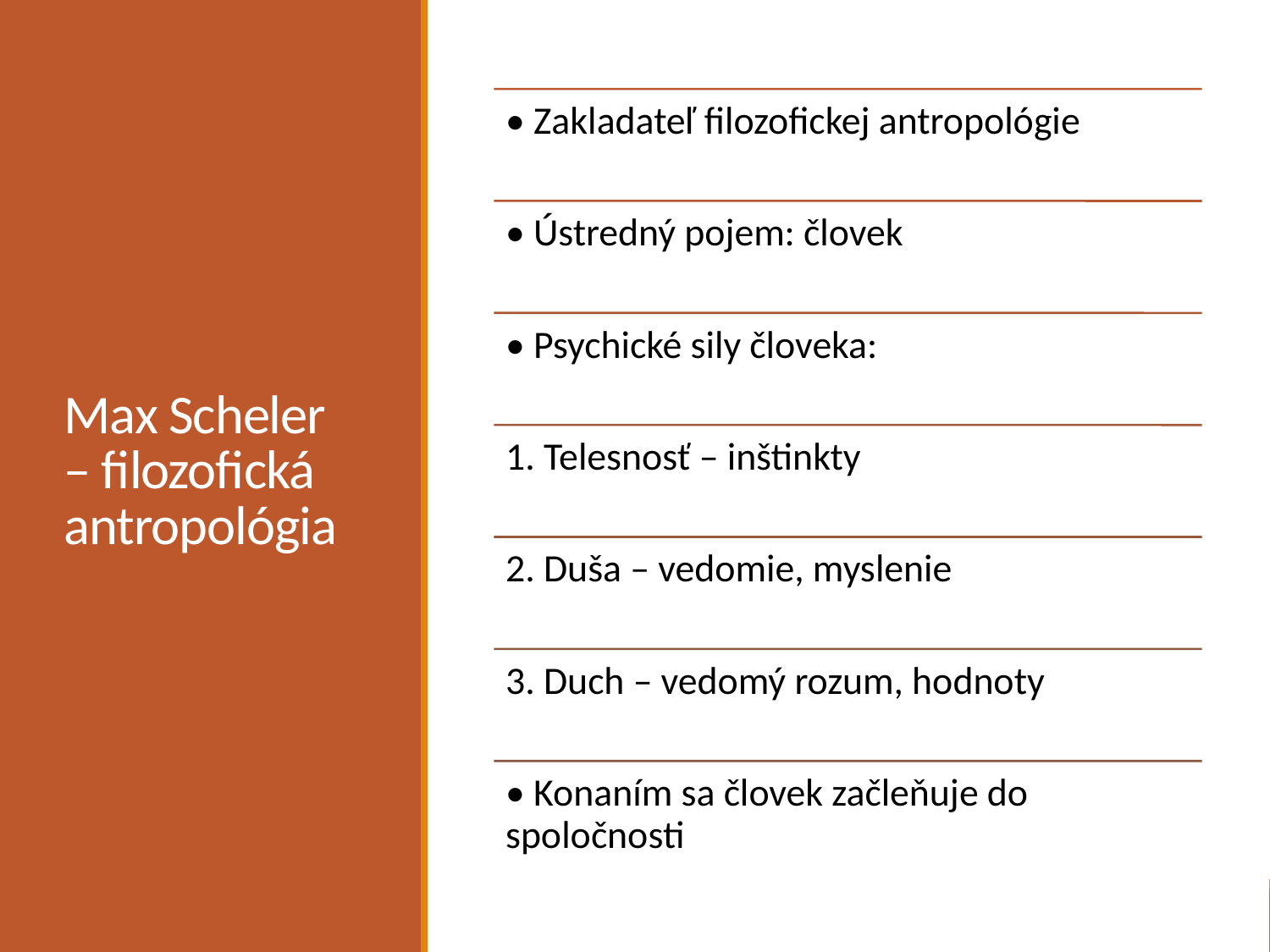

# Max Scheler – filozofická antropológia
• Zakladateľ filozofickej antropológie
• Ústredný pojem: človek
• Psychické sily človeka:
1. Telesnosť – inštinkty
2. Duša – vedomie, myslenie
3. Duch – vedomý rozum, hodnoty
• Konaním sa človek začleňuje do spoločnosti